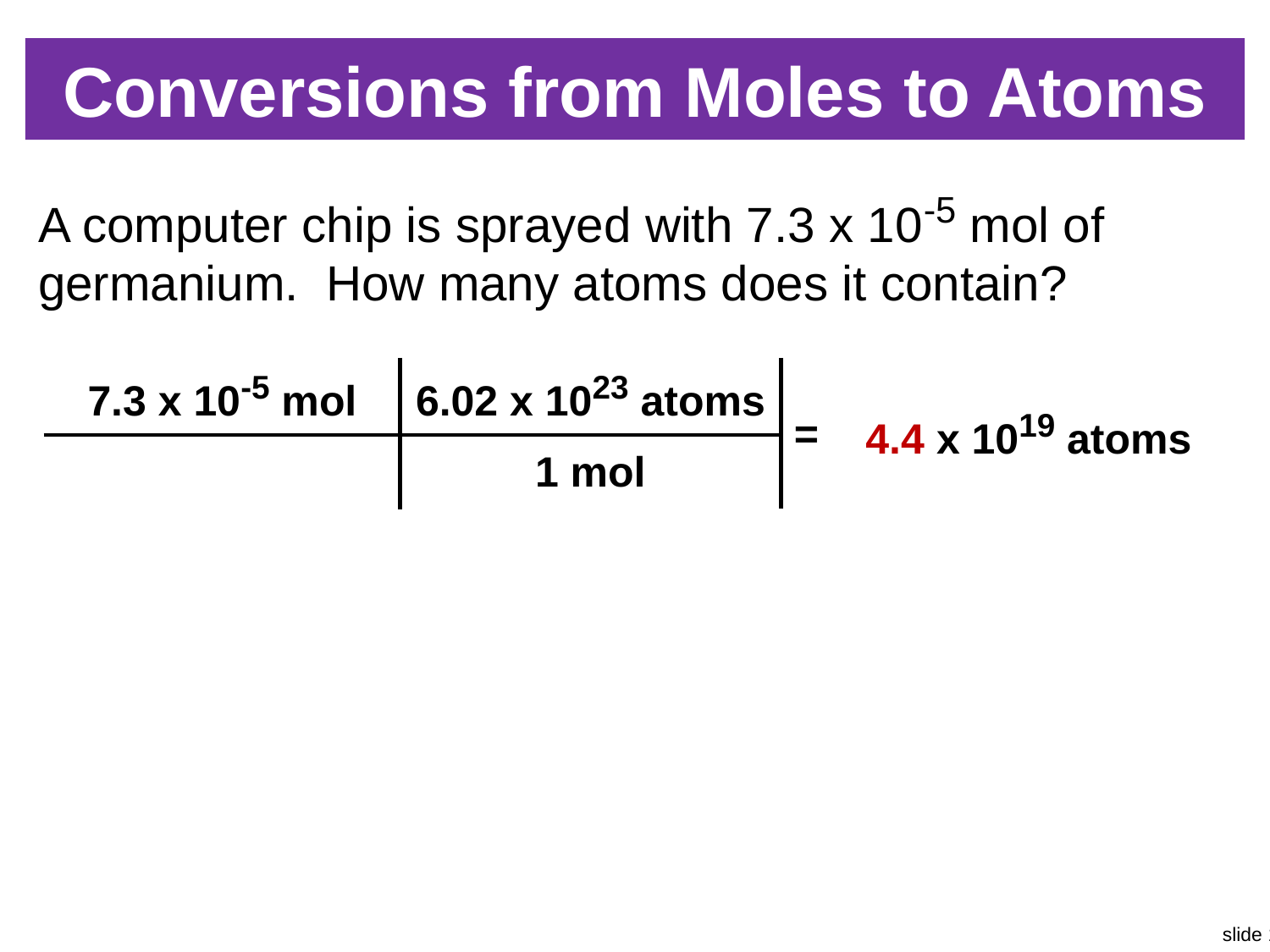

# Conversions from Moles to Atoms
A computer chip is sprayed with 7.3 x 10-5 mol of germanium.  How many atoms does it contain?
| 7.3 x 10-5 mol | 6.02 x 1023 atoms | = | 4.4 x 1019 atoms |
| --- | --- | --- | --- |
|  | 1 mol |  |  |